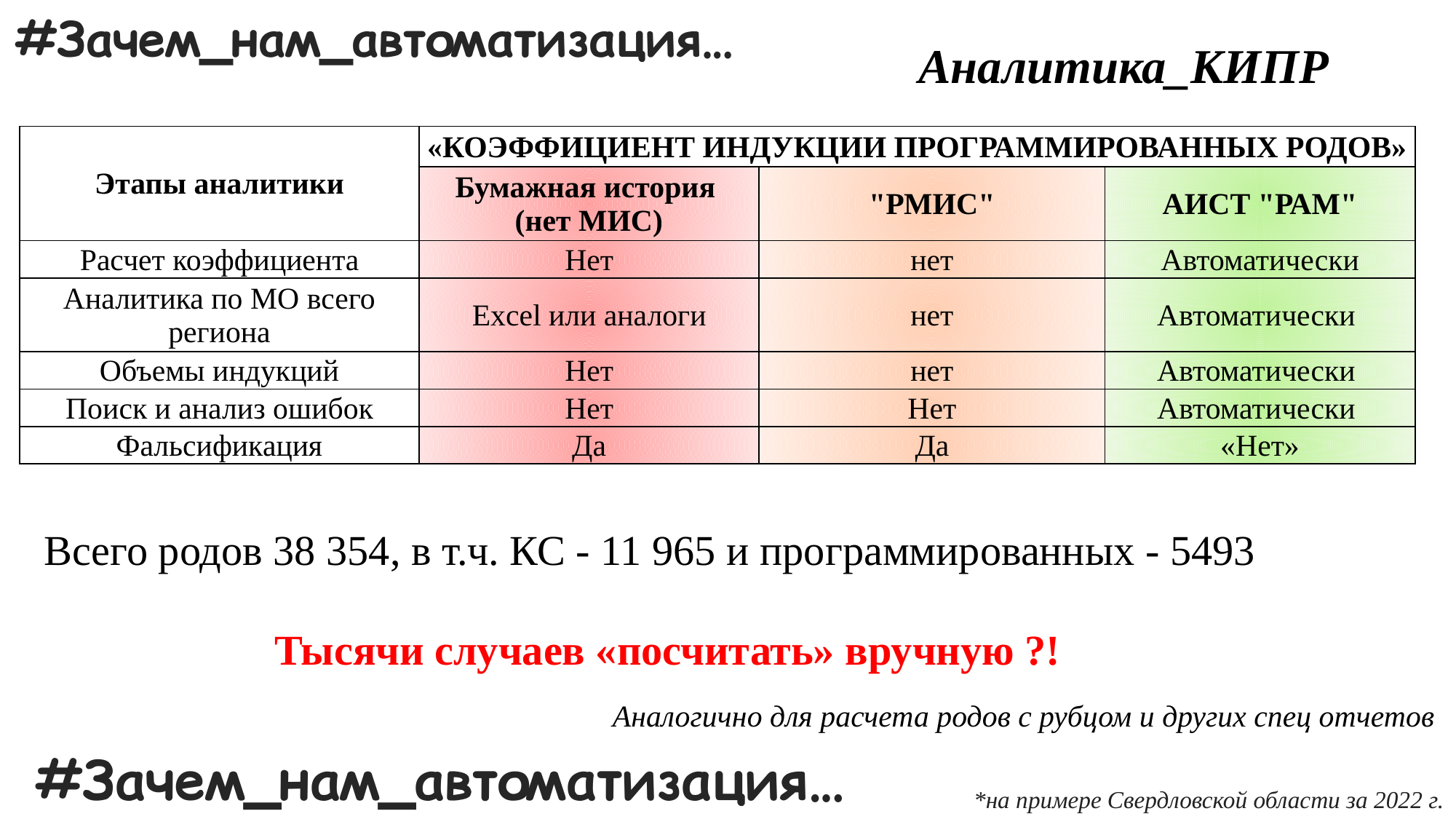

#Зачем_нам_автоматизация…
Аналитика_КИПР
| Этапы аналитики | «КОЭФФИЦИЕНТ ИНДУКЦИИ ПРОГРАММИРОВАННЫХ РОДОВ» |  |  |
| --- | --- | --- | --- |
| Этапы аналитики | Бумажная история (нет МИС) | "РМИС" | АИСТ "РАМ" |
| Расчет коэффициента | Нет | нет | Автоматически |
| Аналитика по МО всего региона | Excel или аналоги | нет | Автоматически |
| Объемы индукций | Нет | нет | Автоматически |
| Поиск и анализ ошибок | Нет | Нет | Автоматически |
| Фальсификация | Да | Да | «Нет» |
Всего родов 38 354, в т.ч. КС - 11 965 и программированных - 5493
Тысячи случаев «посчитать» вручную ?!
Аналогично для расчета родов с рубцом и других спец отчетов
#Зачем_нам_автоматизация…
*на примере Свердловской области за 2022 г.